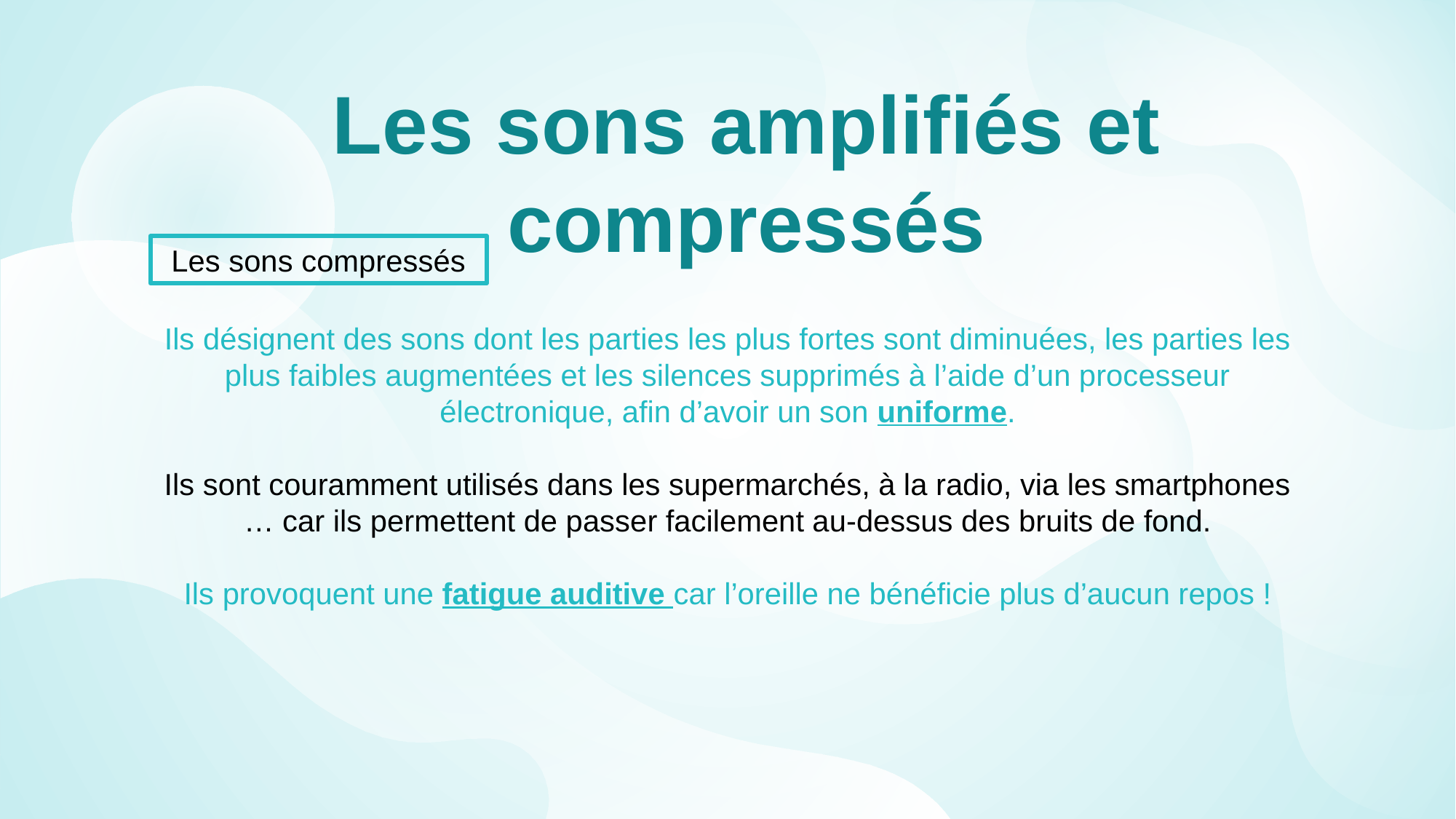

# Les sons amplifiés et compressés
Les sons compressés
Ils désignent des sons dont les parties les plus fortes sont diminuées, les parties les plus faibles augmentées et les silences supprimés à l’aide d’un processeur électronique, afin d’avoir un son uniforme.

Ils sont couramment utilisés dans les supermarchés, à la radio, via les smartphones … car ils permettent de passer facilement au-dessus des bruits de fond.

Ils provoquent une fatigue auditive car l’oreille ne bénéficie plus d’aucun repos !